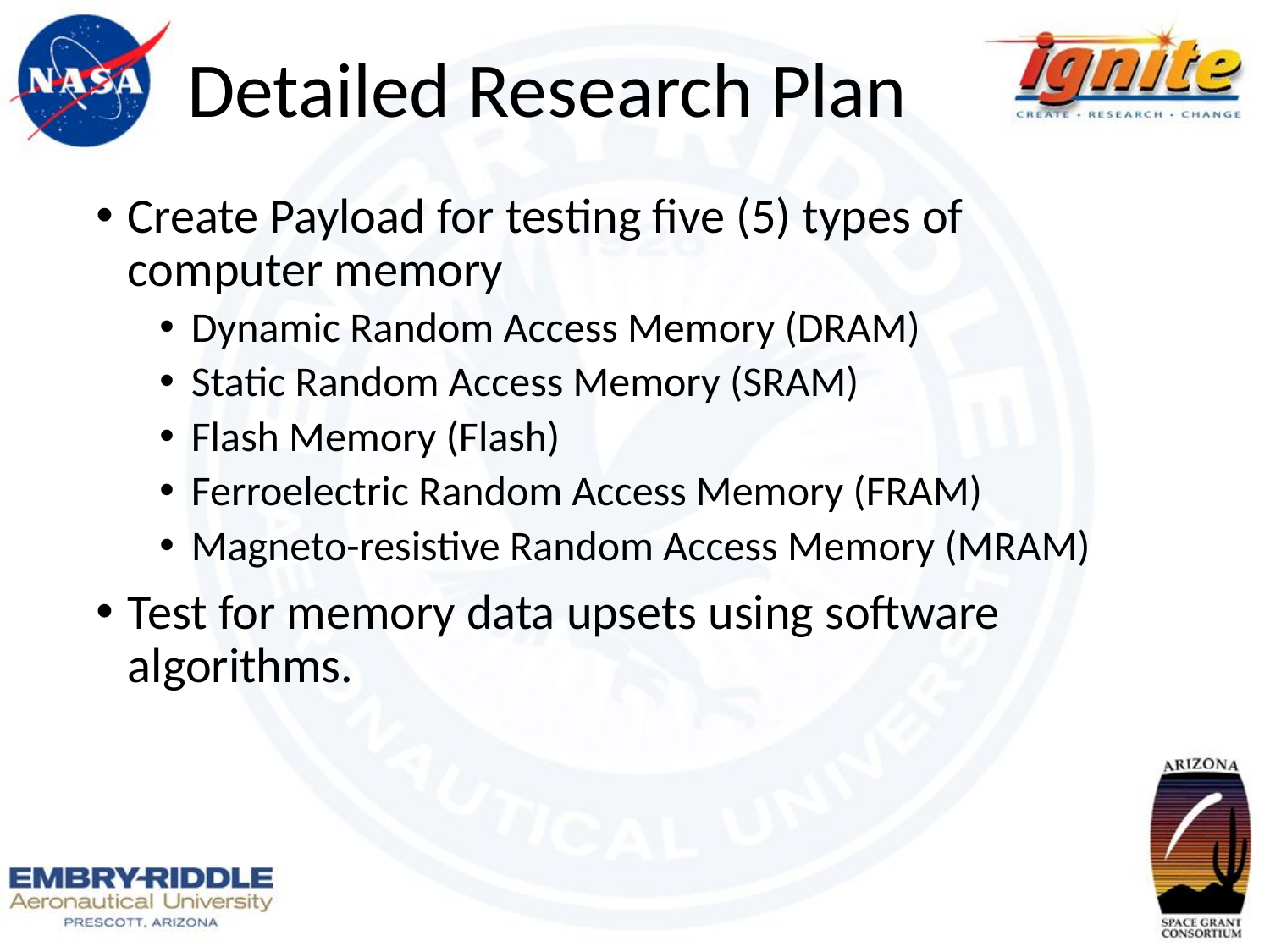

# Detailed Research Plan
Create Payload for testing five (5) types of computer memory
Dynamic Random Access Memory (DRAM)
Static Random Access Memory (SRAM)
Flash Memory (Flash)
Ferroelectric Random Access Memory (FRAM)
Magneto-resistive Random Access Memory (MRAM)
Test for memory data upsets using software algorithms.